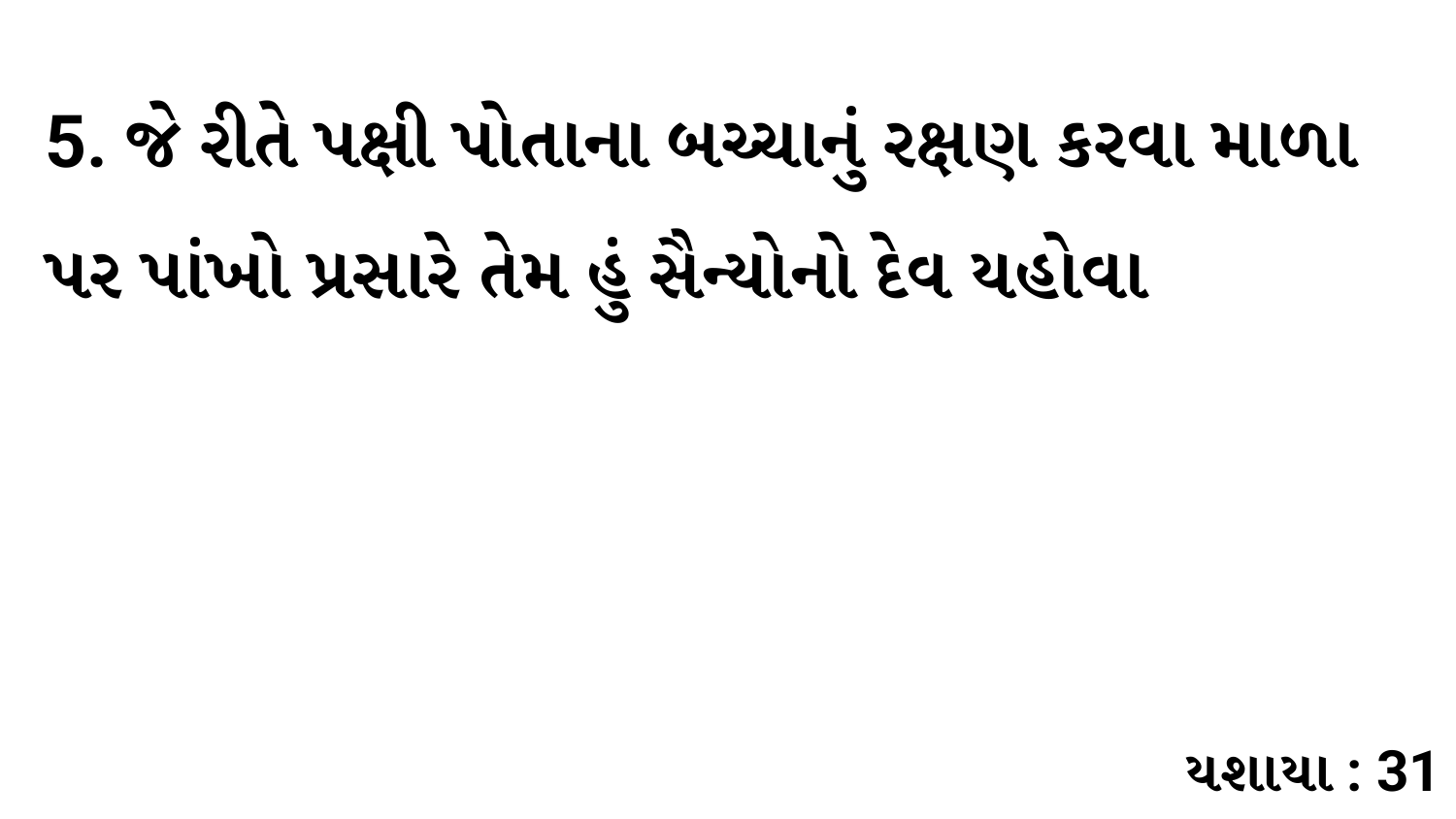

5. જે રીતે પક્ષી પોતાના બચ્ચાનું રક્ષણ કરવા માળા પર પાંખો પ્રસારે તેમ હું સૈન્યોનો દેવ યહોવા
યશાયા : 31